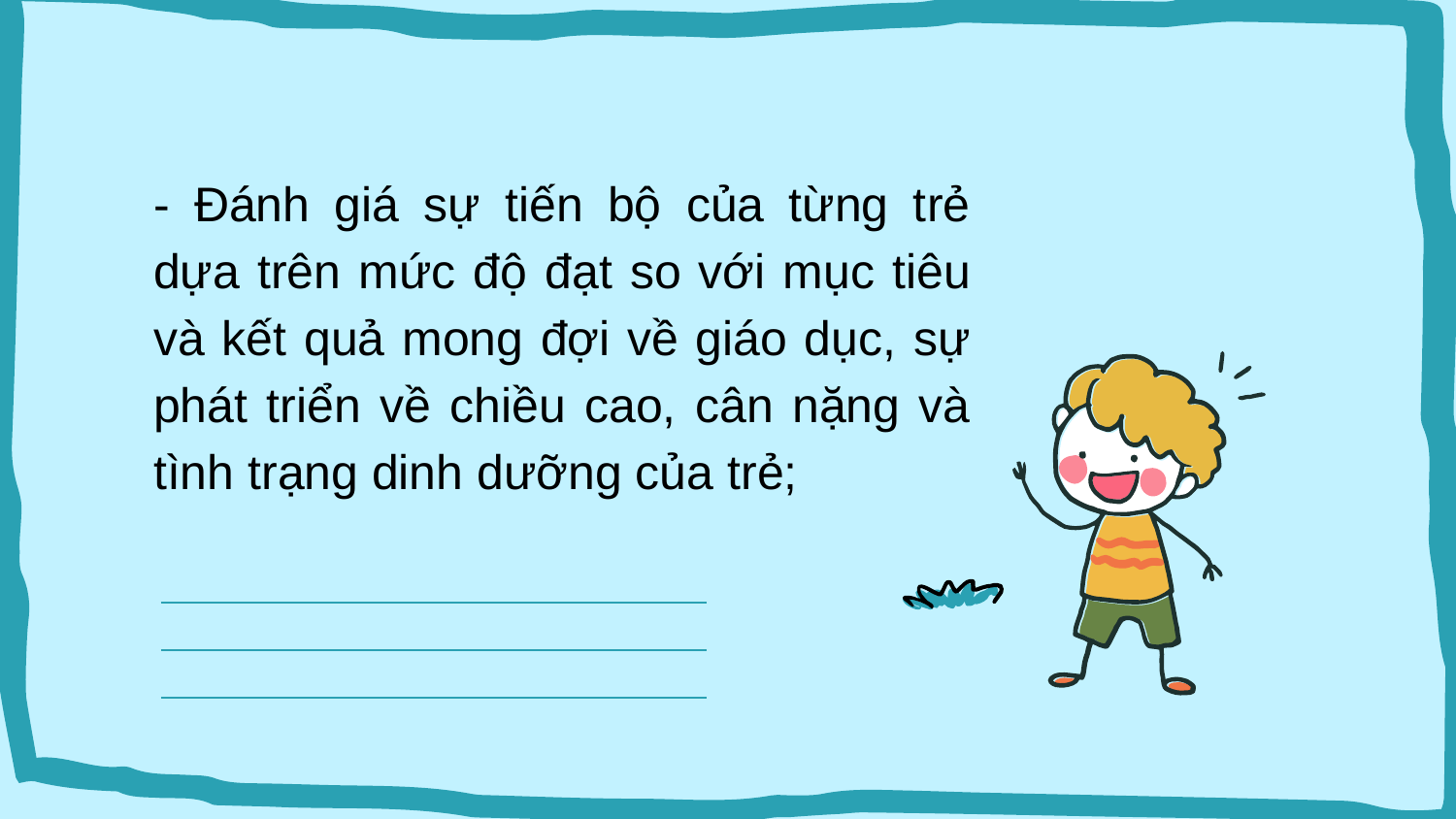

- Đánh giá sự tiến bộ của từng trẻ dựa trên mức độ đạt so với mục tiêu và kết quả mong đợi về giáo dục, sự phát triển về chiều cao, cân nặng và tình trạng dinh dưỡng của trẻ;